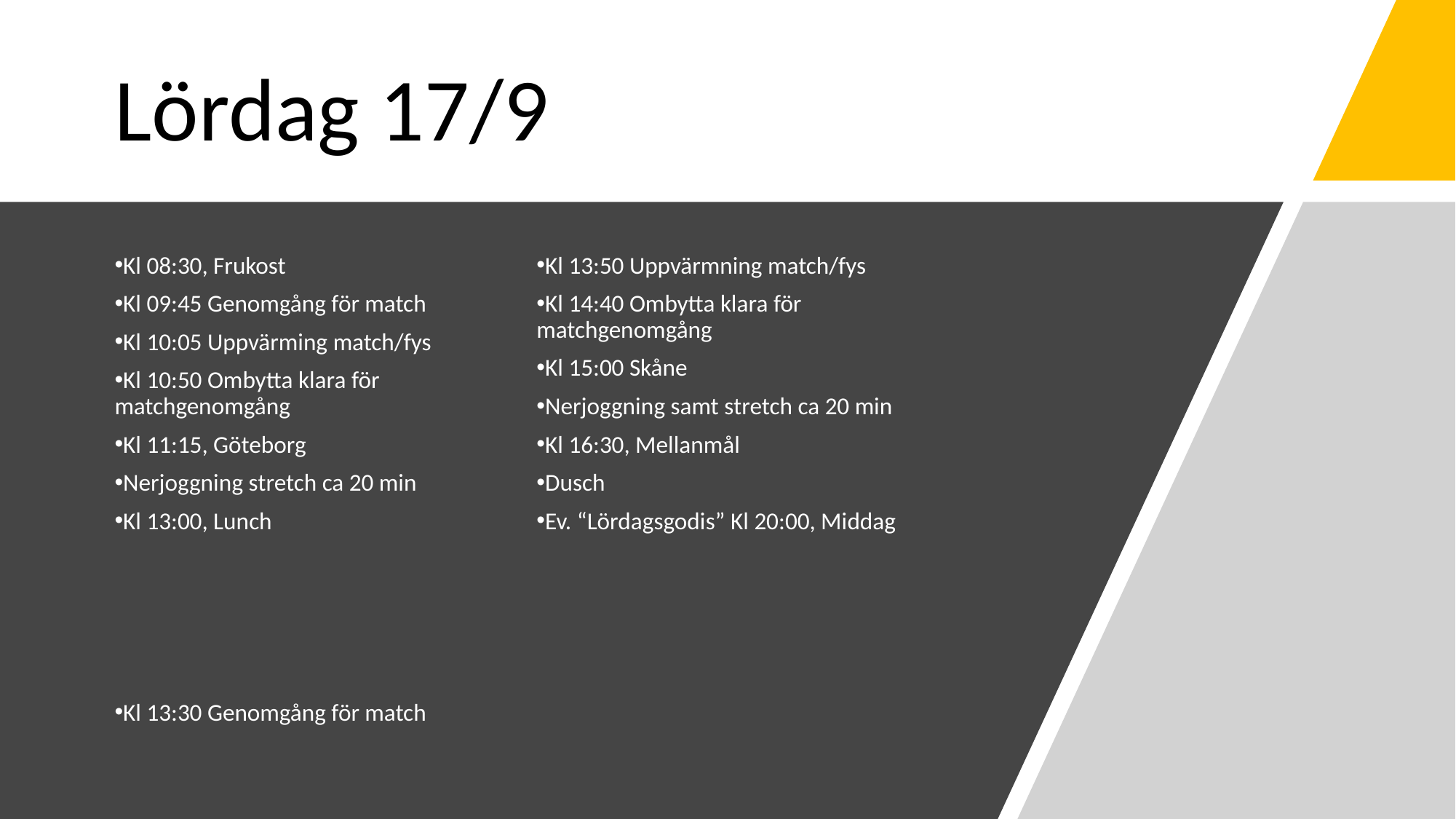

# Lördag 17/9

Kl 08:30, Frukost
Kl 09:45 Genomgång för match
Kl 10:05 Uppvärming match/fys
Kl 10:50 Ombytta klara för matchgenomgång
Kl 11:15, Göteborg
Nerjoggning stretch ca 20 min
Kl 13:00, Lunch

Kl 13:30 Genomgång för match
Kl 13:50 Uppvärmning match/fys
Kl 14:40 Ombytta klara för matchgenomgång
Kl 15:00 Skåne
Nerjoggning samt stretch ca 20 min
Kl 16:30, Mellanmål
Dusch
Ev. “Lördagsgodis” Kl 20:00, Middag